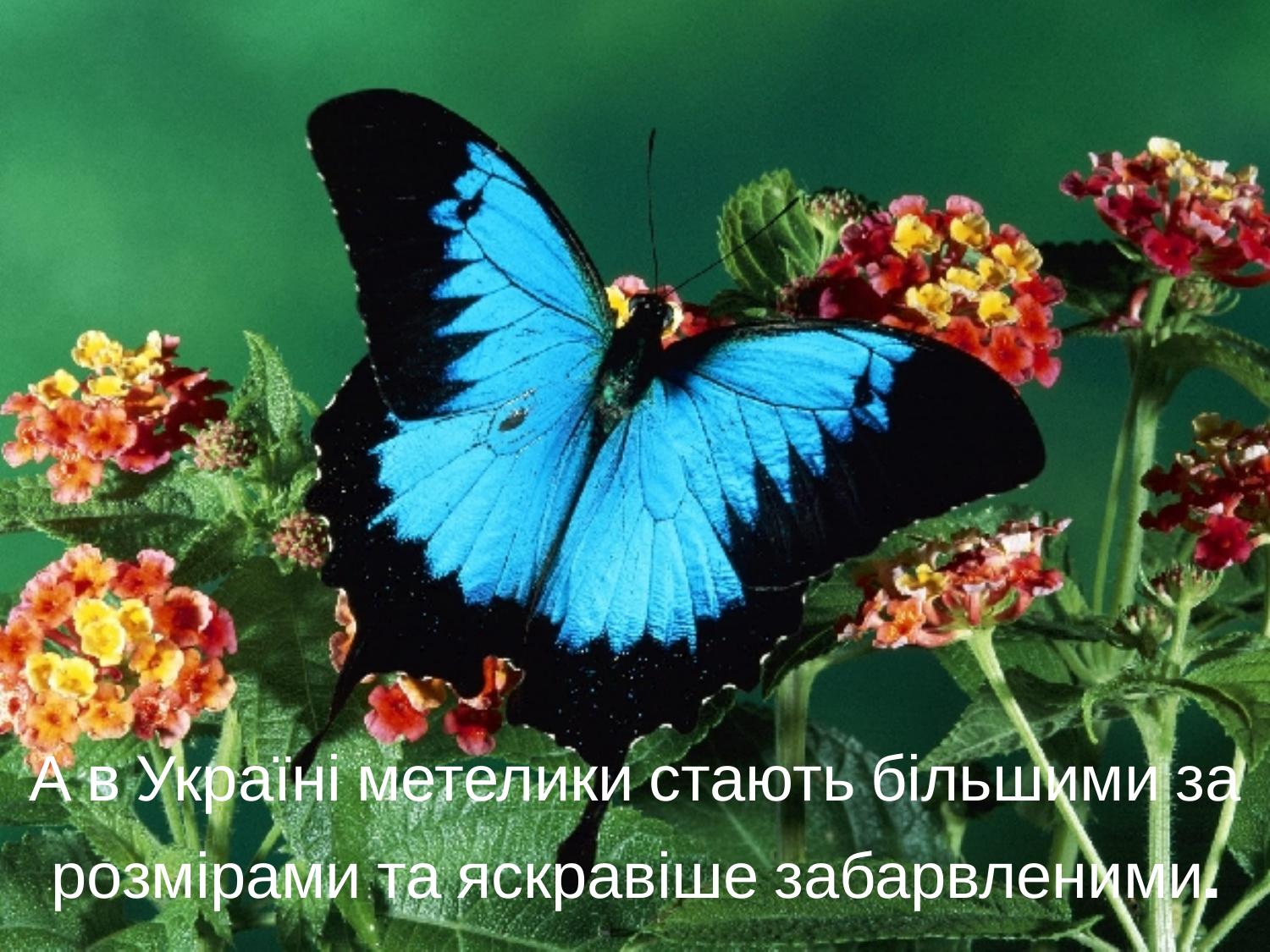

# А в Україні метелики стають більшими за розмірами та яскравіше забарвленими.